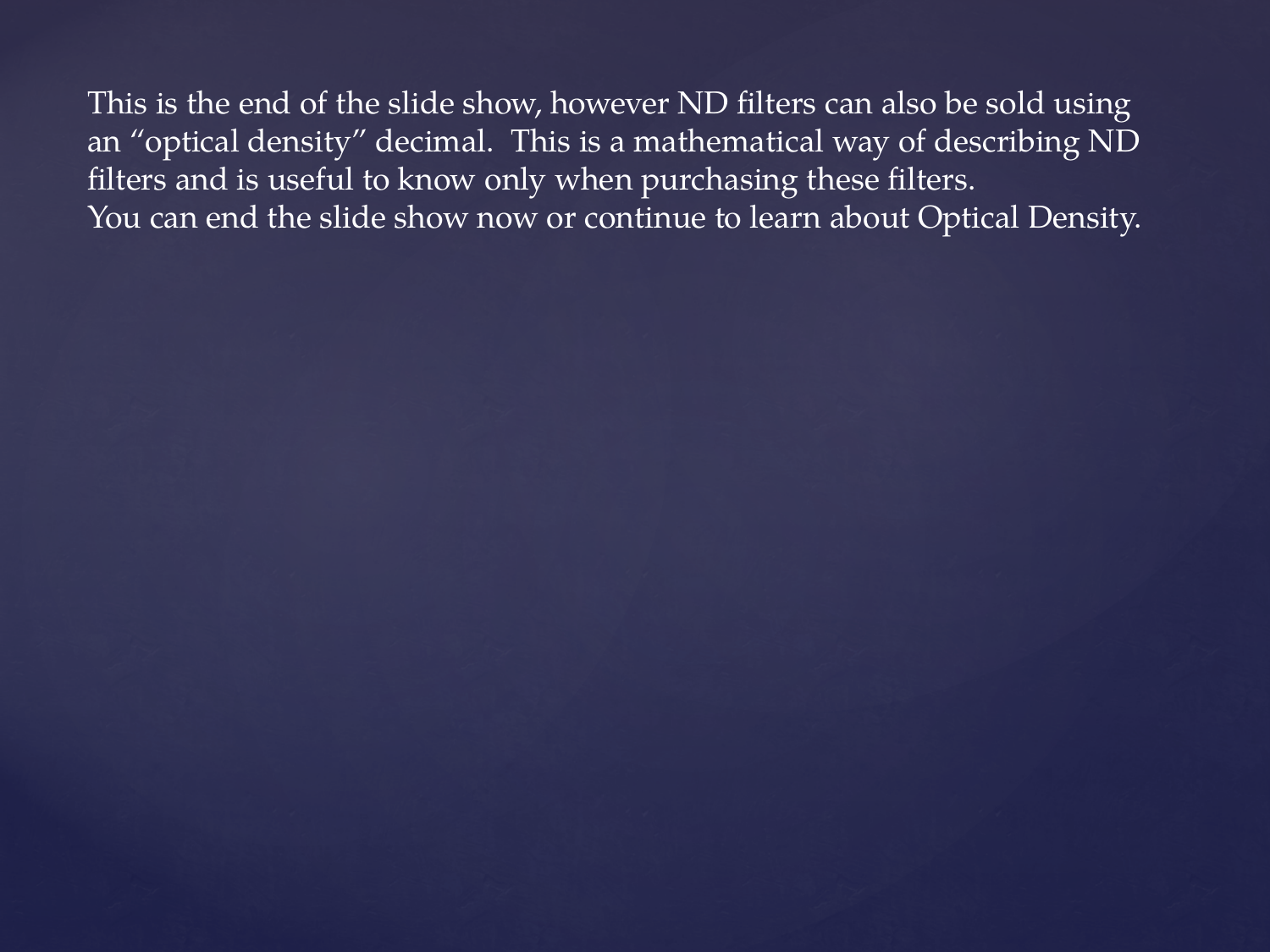

This is the end of the slide show, however ND filters can also be sold using an “optical density” decimal.  This is a mathematical way of describing ND filters and is useful to know only when purchasing these filters.
You can end the slide show now or continue to learn about Optical Density.